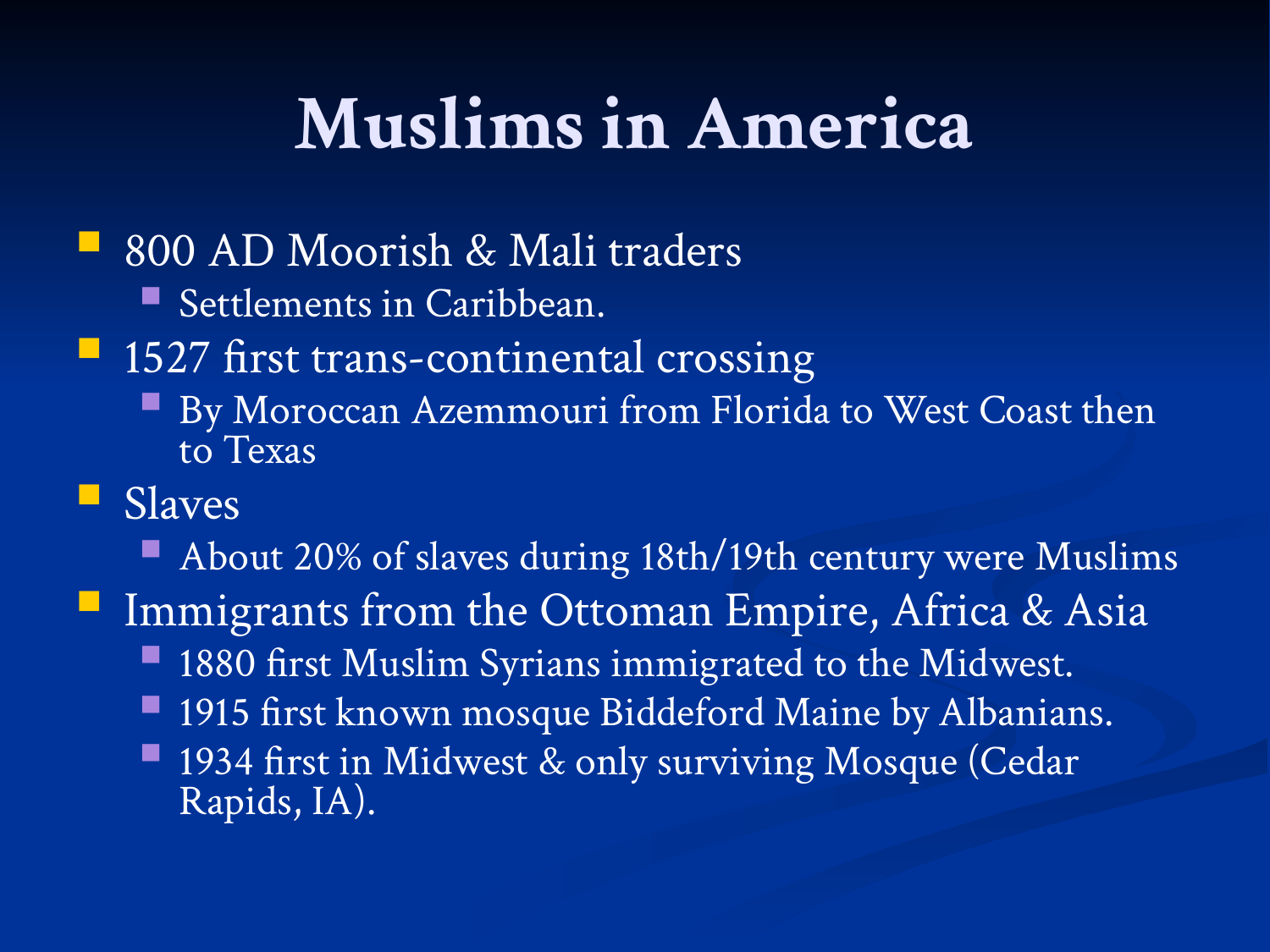

# Muslims in America
800 AD Moorish & Mali traders
Settlements in Caribbean.
1527 first trans-continental crossing
By Moroccan Azemmouri from Florida to West Coast then to Texas
Slaves
About 20% of slaves during 18th/19th century were Muslims
Immigrants from the Ottoman Empire, Africa & Asia
1880 first Muslim Syrians immigrated to the Midwest.
1915 first known mosque Biddeford Maine by Albanians.
1934 first in Midwest & only surviving Mosque (Cedar Rapids, IA).